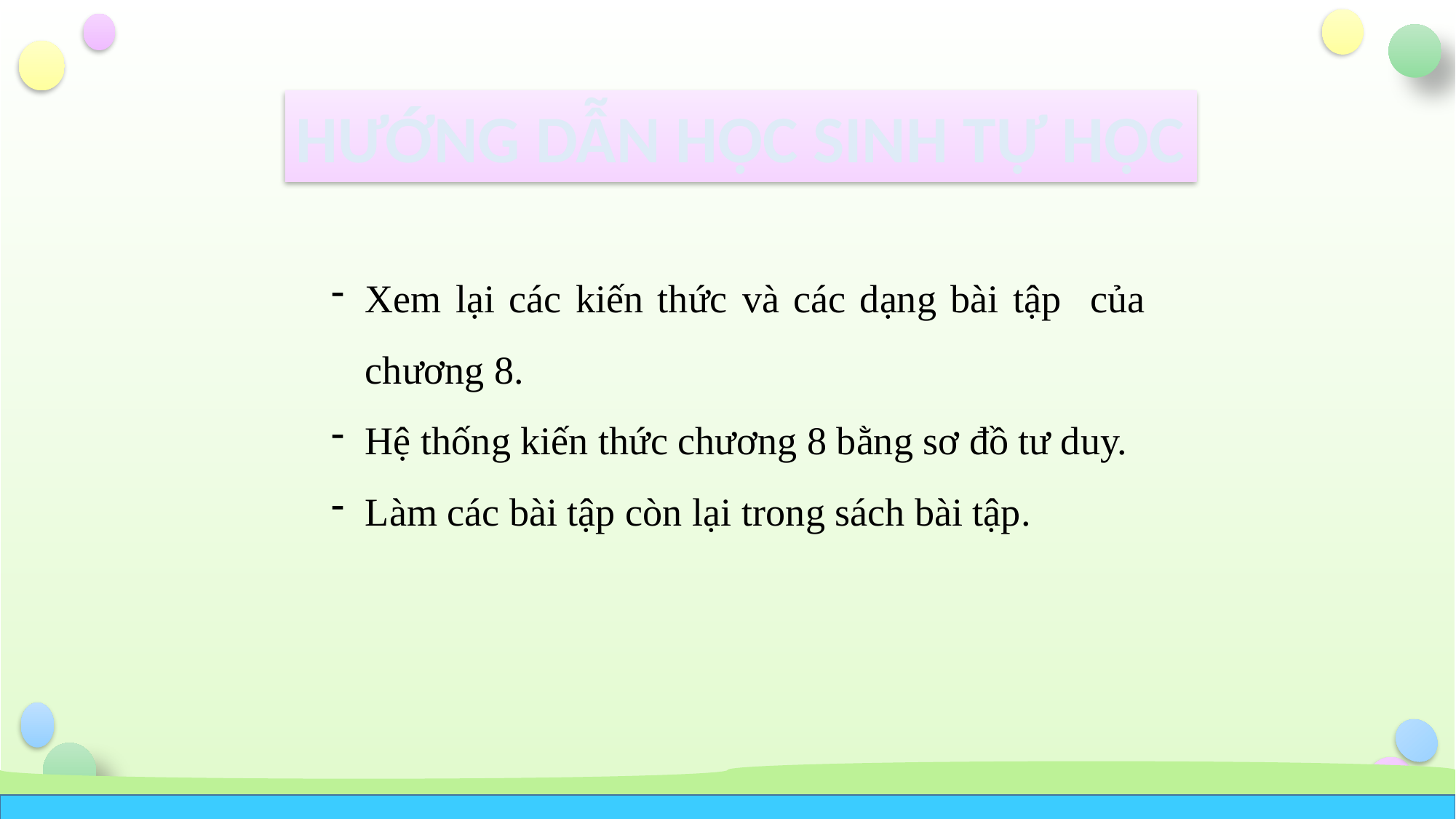

HƯỚNG DẪN HỌC SINH TỰ HỌC
Xem lại các kiến thức và các dạng bài tập  của chương 8.
Hệ thống kiến thức chương 8 bằng sơ đồ tư duy.
Làm các bài tập còn lại trong sách bài tập.